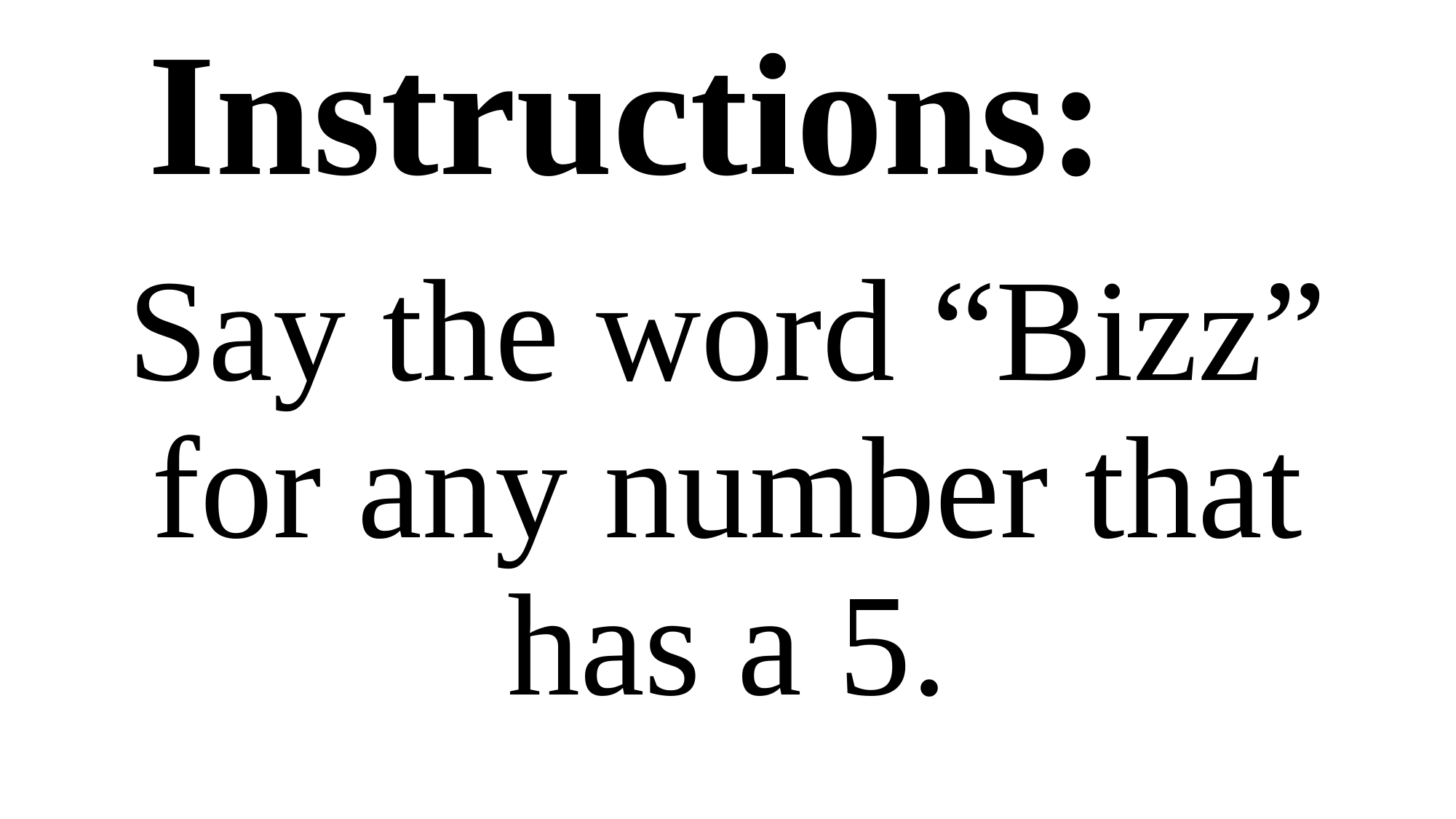

# Instructions:
Say the word “Bizz” for any number that has a 5.